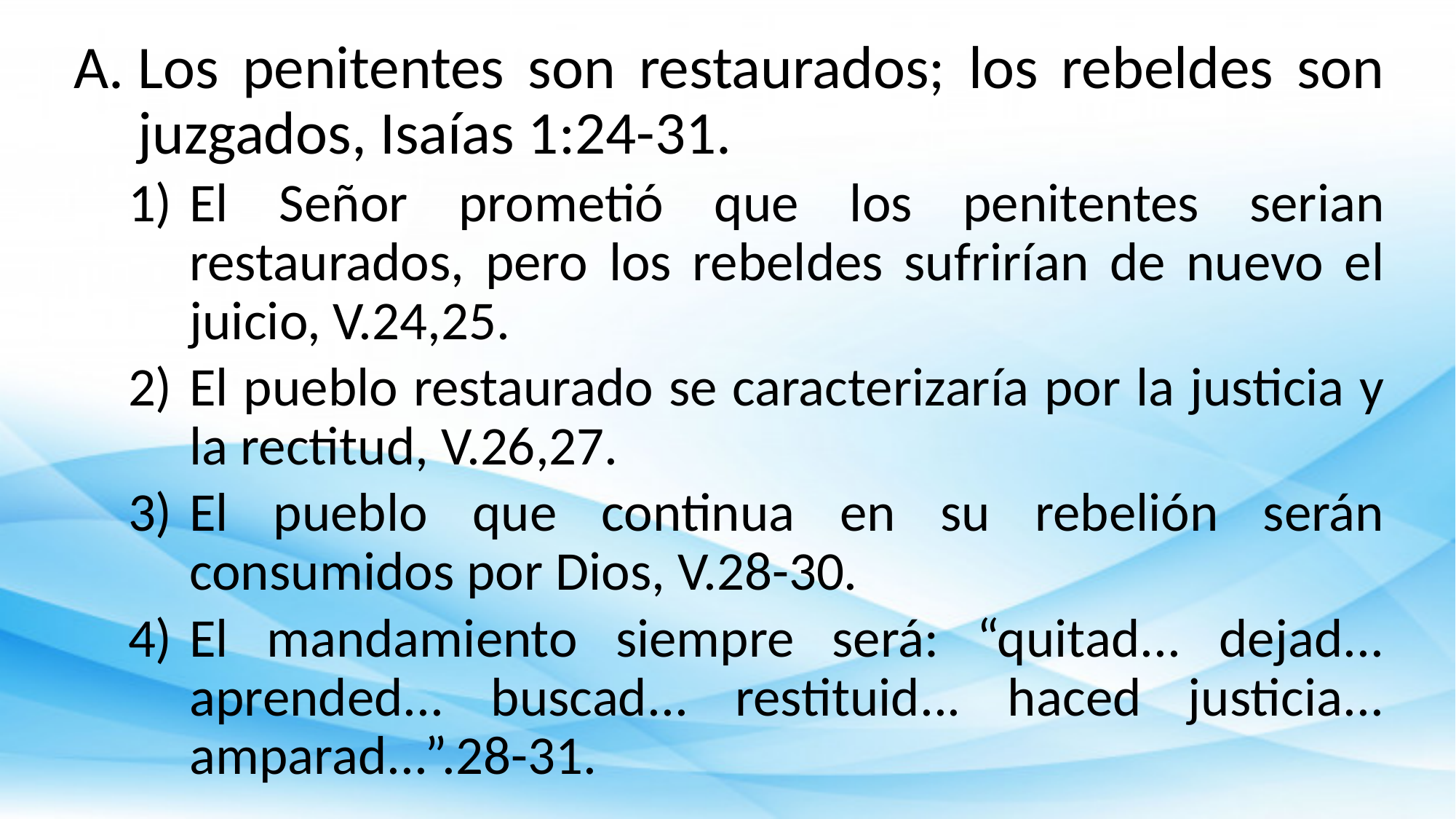

Los penitentes son restaurados; los rebeldes son juzgados, Isaías 1:24-31.
El Señor prometió que los penitentes serian restaurados, pero los rebeldes sufrirían de nuevo el juicio, V.24,25.
El pueblo restaurado se caracterizaría por la justicia y la rectitud, V.26,27.
El pueblo que continua en su rebelión serán consumidos por Dios, V.28-30.
El mandamiento siempre será: “quitad... dejad... aprended... buscad... restituid... haced justicia... amparad...”.28-31.